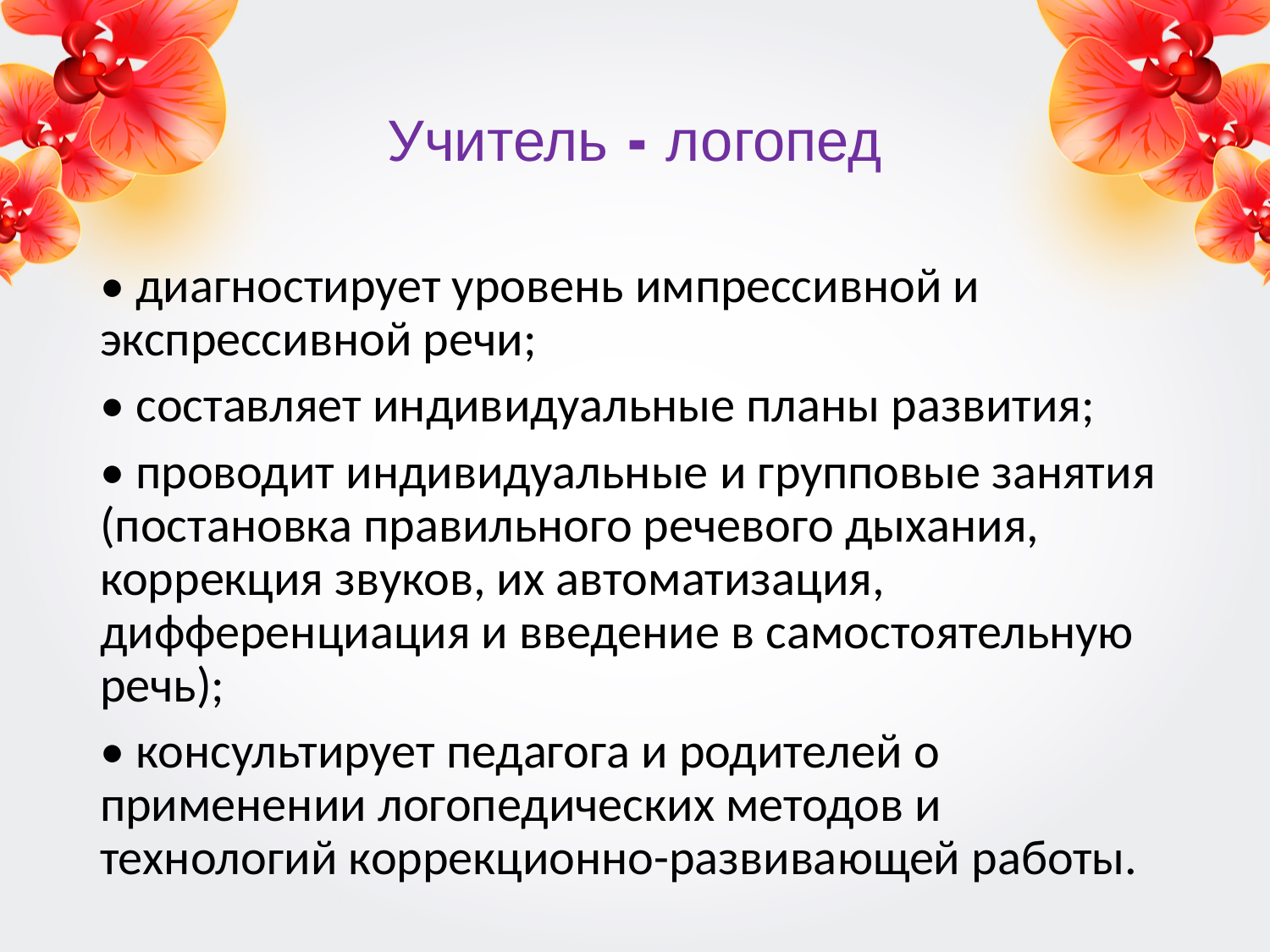

# Учитель - логопед
• диагностирует уровень импрессивной и экспрессивной речи;
• составляет индивидуальные планы развития;
• проводит индивидуальные и групповые занятия (постановка правильного речевого дыхания, коррекция звуков, их автоматизация, дифференциация и введение в самостоятельную речь);
• консультирует педагога и родителей о применении логопедических методов и технологий коррекционно-развивающей работы.